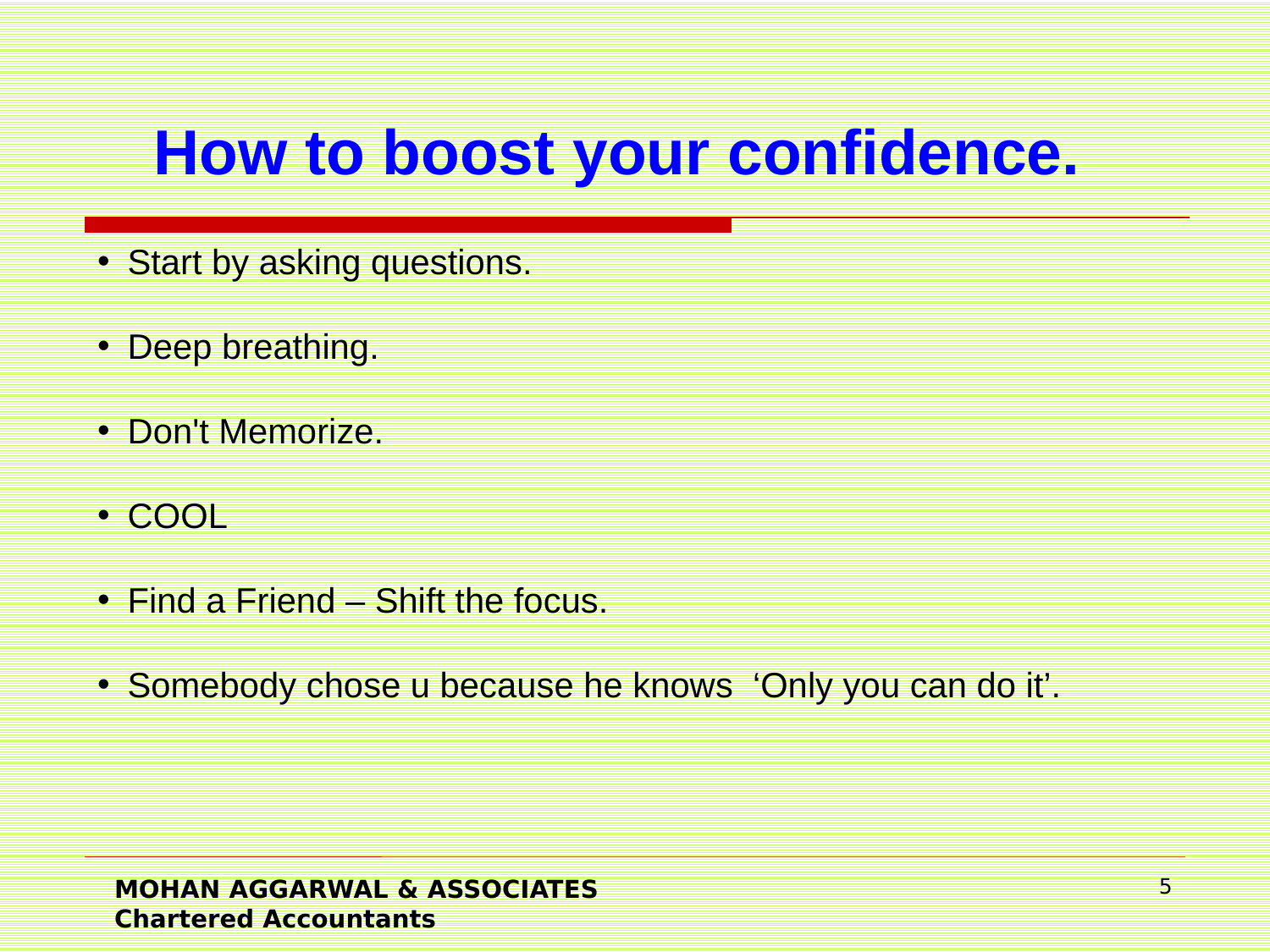

How to boost your confidence.
Start by asking questions.

Deep breathing.

Don't Memorize.

COOL

Find a Friend – Shift the focus.

Somebody chose u because he knows  ‘Only you can do it’.
MOHAN AGGARWAL & ASSOCIATES  Chartered Accountants
5